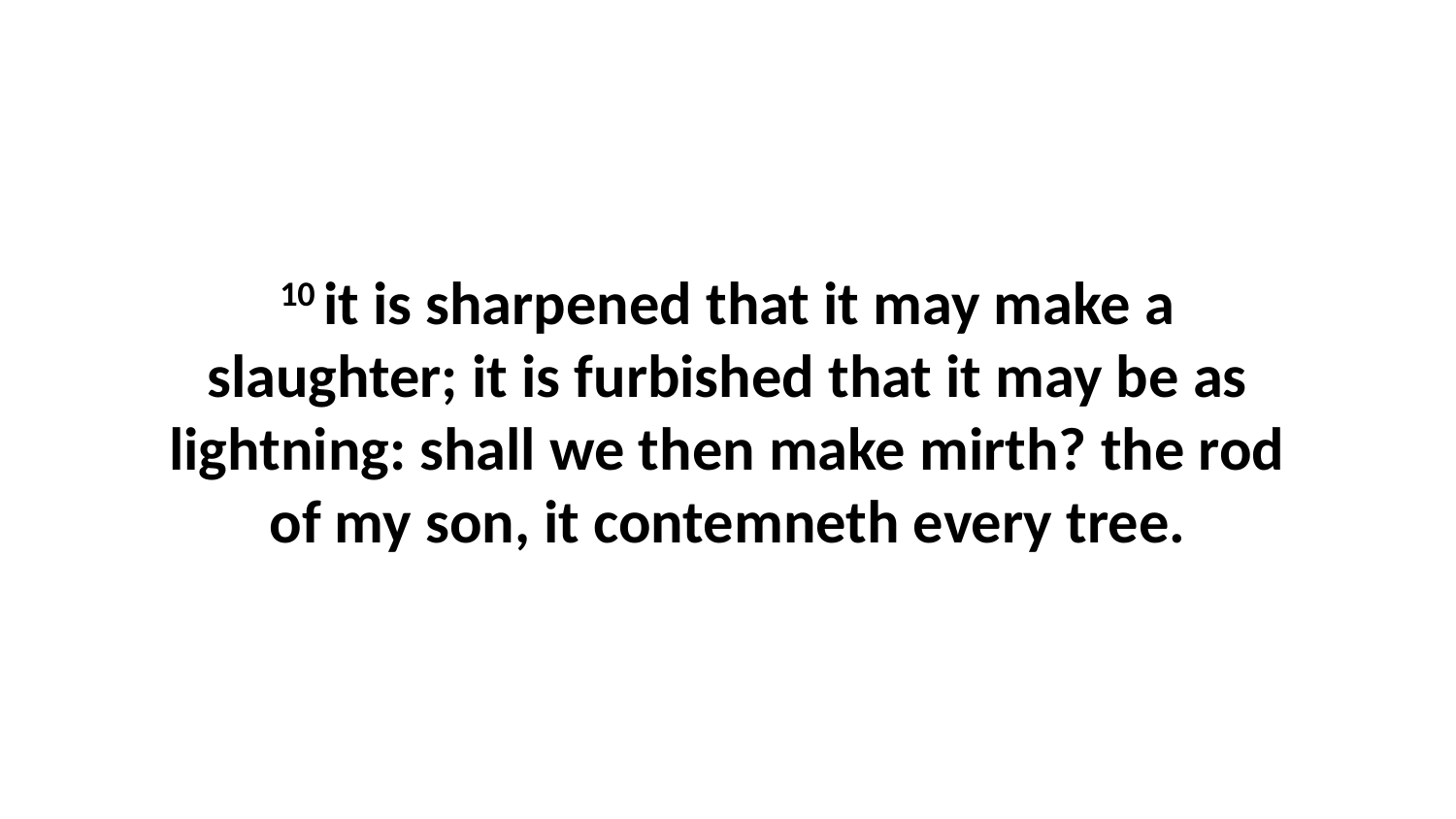

10 it is sharpened that it may make a slaughter; it is furbished that it may be as lightning: shall we then make mirth? the rod of my son, it contemneth every tree.